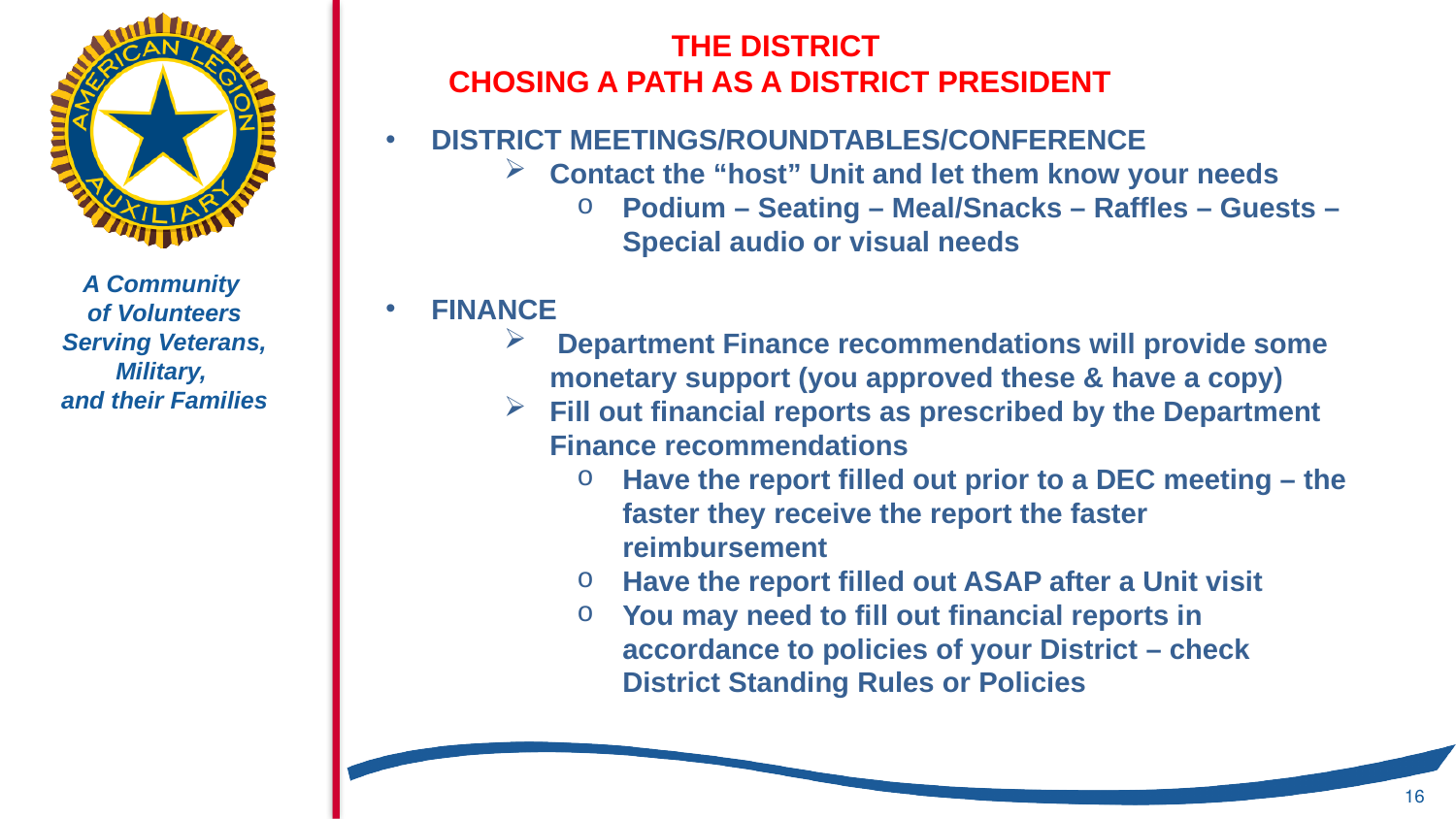

THE DISTRICT
CHOSING A PATH AS A DISTRICT PRESIDENT
DISTRICT MEETINGS/ROUNDTABLES/CONFERENCE
Contact the “host” Unit and let them know your needs
Podium – Seating – Meal/Snacks – Raffles – Guests – Special audio or visual needs

FINANCE
 Department Finance recommendations will provide some monetary support (you approved these & have a copy)
Fill out financial reports as prescribed by the Department Finance recommendations
Have the report filled out prior to a DEC meeting – the faster they receive the report the faster reimbursement
Have the report filled out ASAP after a Unit visit
You may need to fill out financial reports in accordance to policies of your District – check District Standing Rules or Policies
16